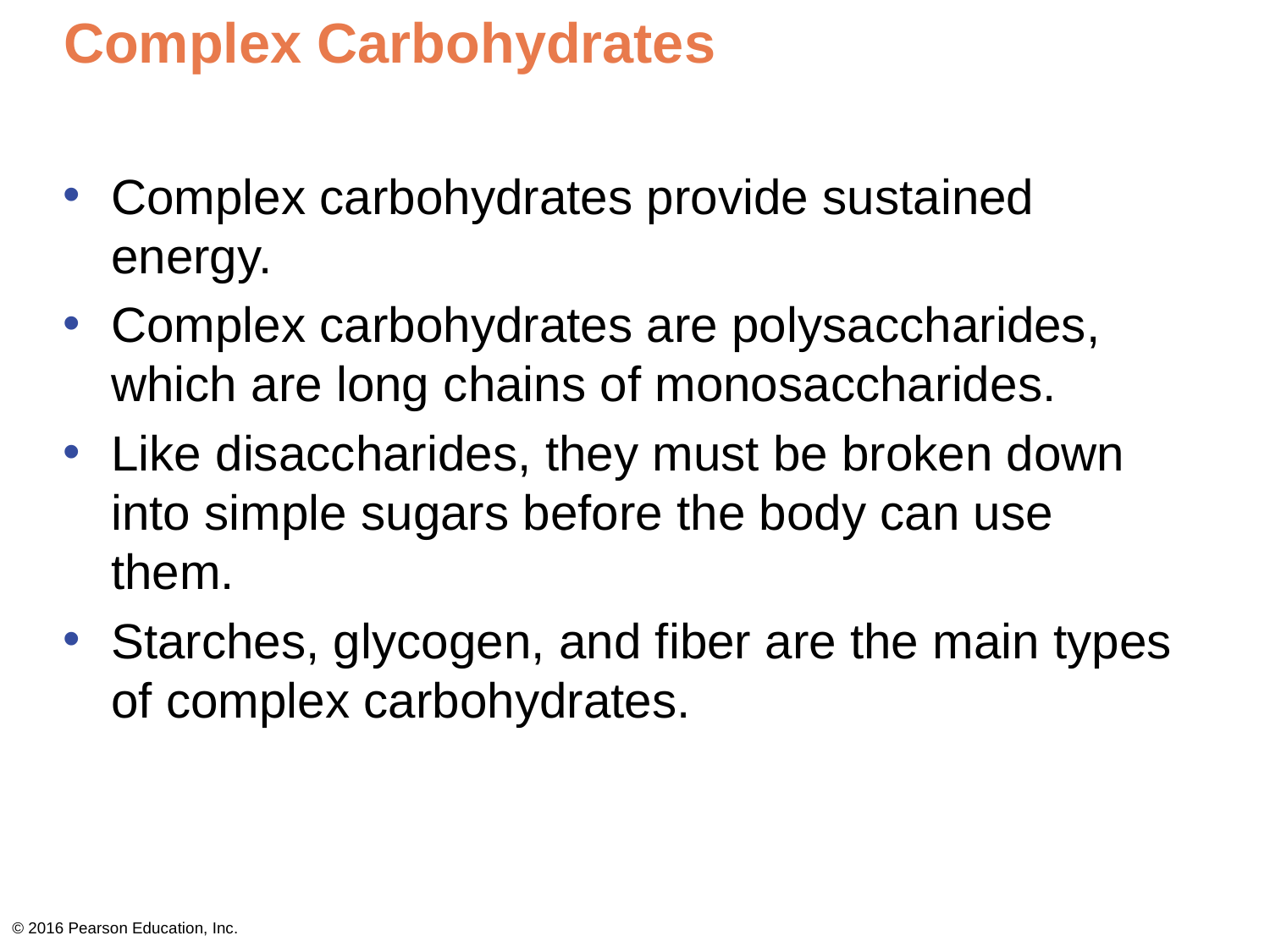

# Complex Carbohydrates
Complex carbohydrates provide sustained energy.
Complex carbohydrates are polysaccharides, which are long chains of monosaccharides.
Like disaccharides, they must be broken down into simple sugars before the body can use them.
Starches, glycogen, and fiber are the main types of complex carbohydrates.
© 2016 Pearson Education, Inc.